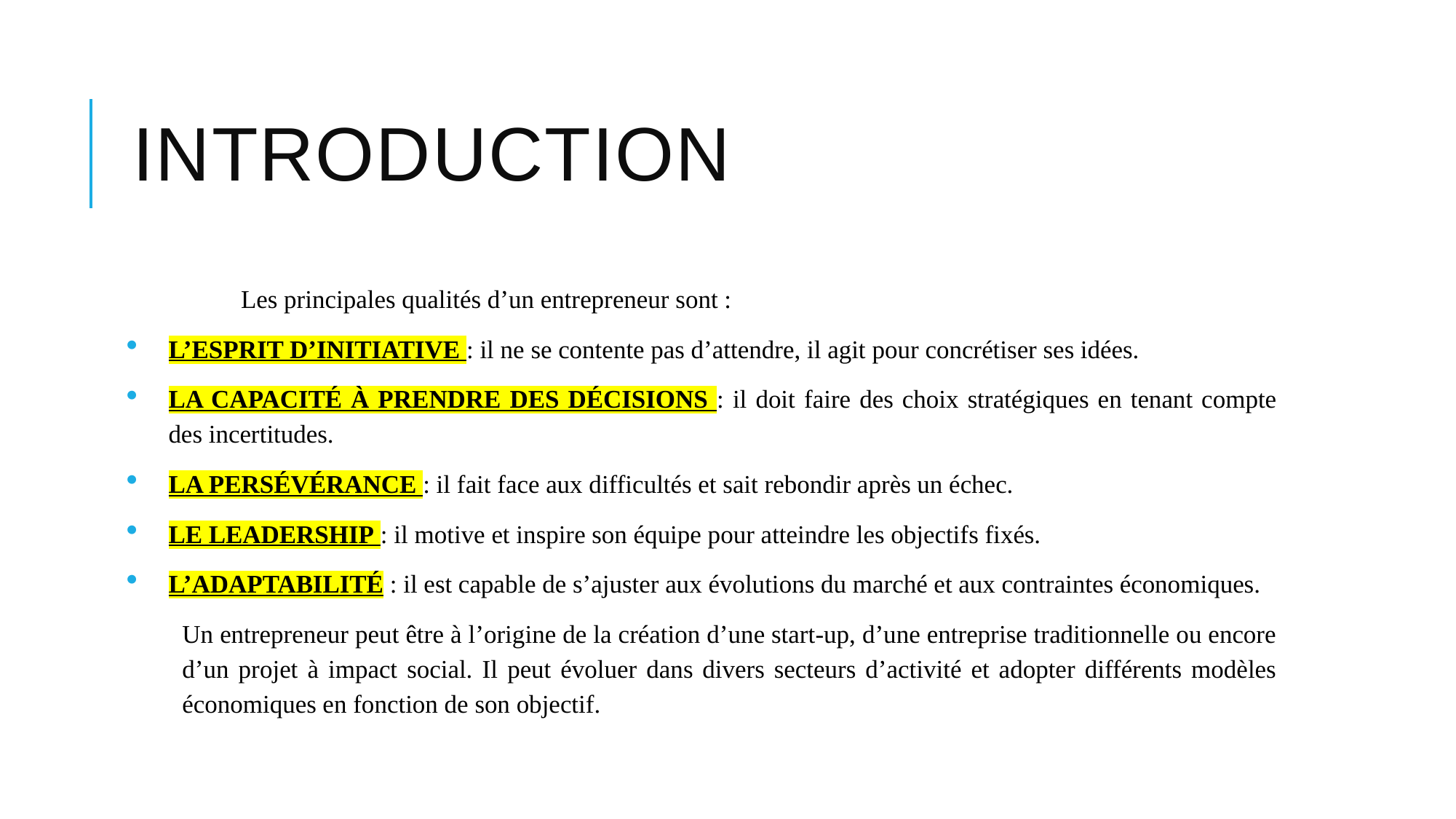

# introduction
Les principales qualités d’un entrepreneur sont :
L’ESPRIT D’INITIATIVE : il ne se contente pas d’attendre, il agit pour concrétiser ses idées.
LA CAPACITÉ À PRENDRE DES DÉCISIONS : il doit faire des choix stratégiques en tenant compte des incertitudes.
LA PERSÉVÉRANCE : il fait face aux difficultés et sait rebondir après un échec.
LE LEADERSHIP : il motive et inspire son équipe pour atteindre les objectifs fixés.
L’ADAPTABILITÉ : il est capable de s’ajuster aux évolutions du marché et aux contraintes économiques.
Un entrepreneur peut être à l’origine de la création d’une start-up, d’une entreprise traditionnelle ou encore d’un projet à impact social. Il peut évoluer dans divers secteurs d’activité et adopter différents modèles économiques en fonction de son objectif.